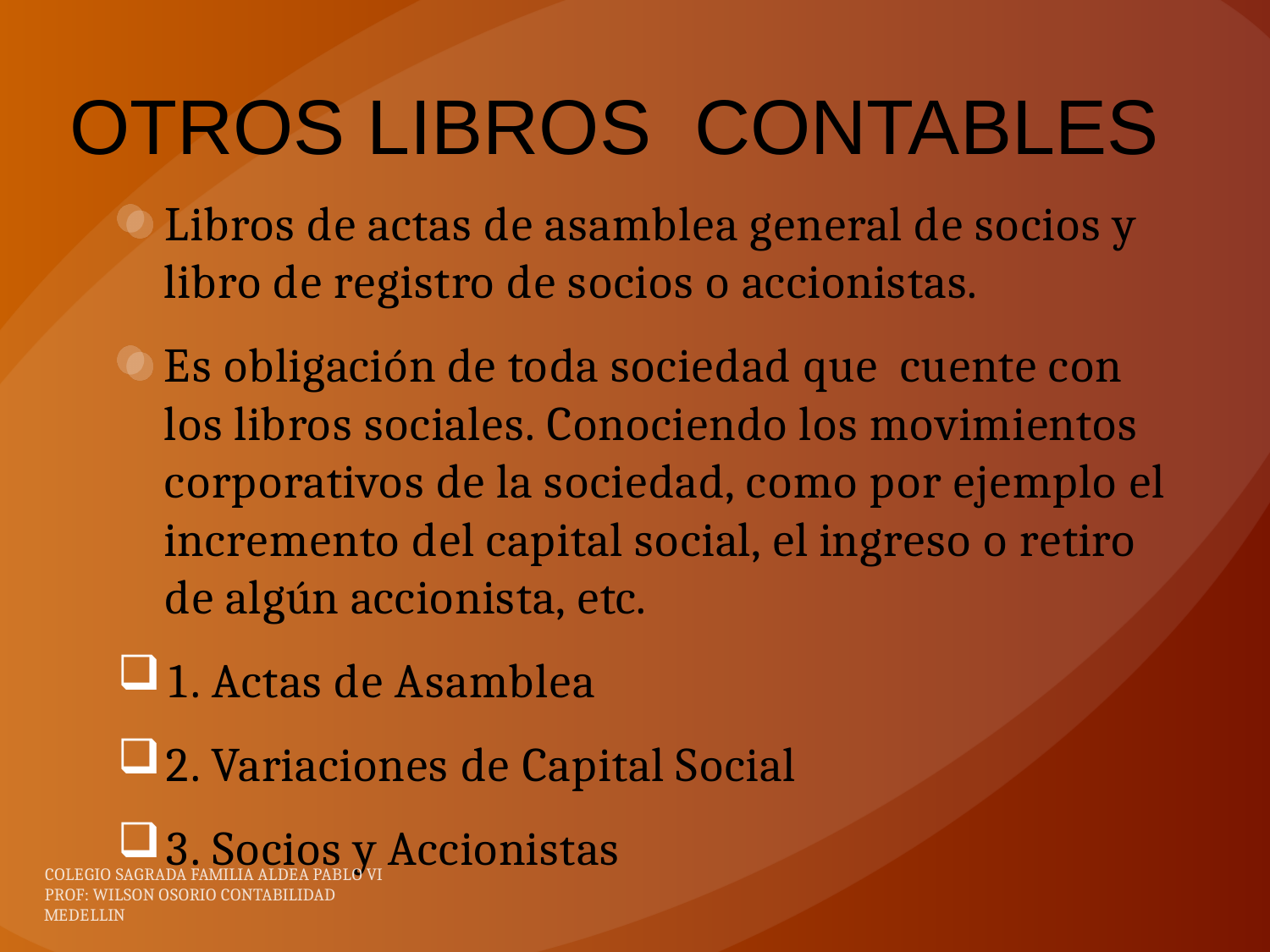

# OTROS LIBROS  CONTABLES
Libros de actas de asamblea general de socios y libro de registro de socios o accionistas.
Es obligación de toda sociedad que  cuente con los libros sociales. Conociendo los movimientos corporativos de la sociedad, como por ejemplo el incremento del capital social, el ingreso o retiro de algún accionista, etc.
1. Actas de Asamblea
2. Variaciones de Capital Social
3. Socios y Accionistas

COLEGIO SAGRADA FAMILIA ALDEA PABLO VI     PROF: WILSON OSORIO CONTABILIDAD  MEDELLIN